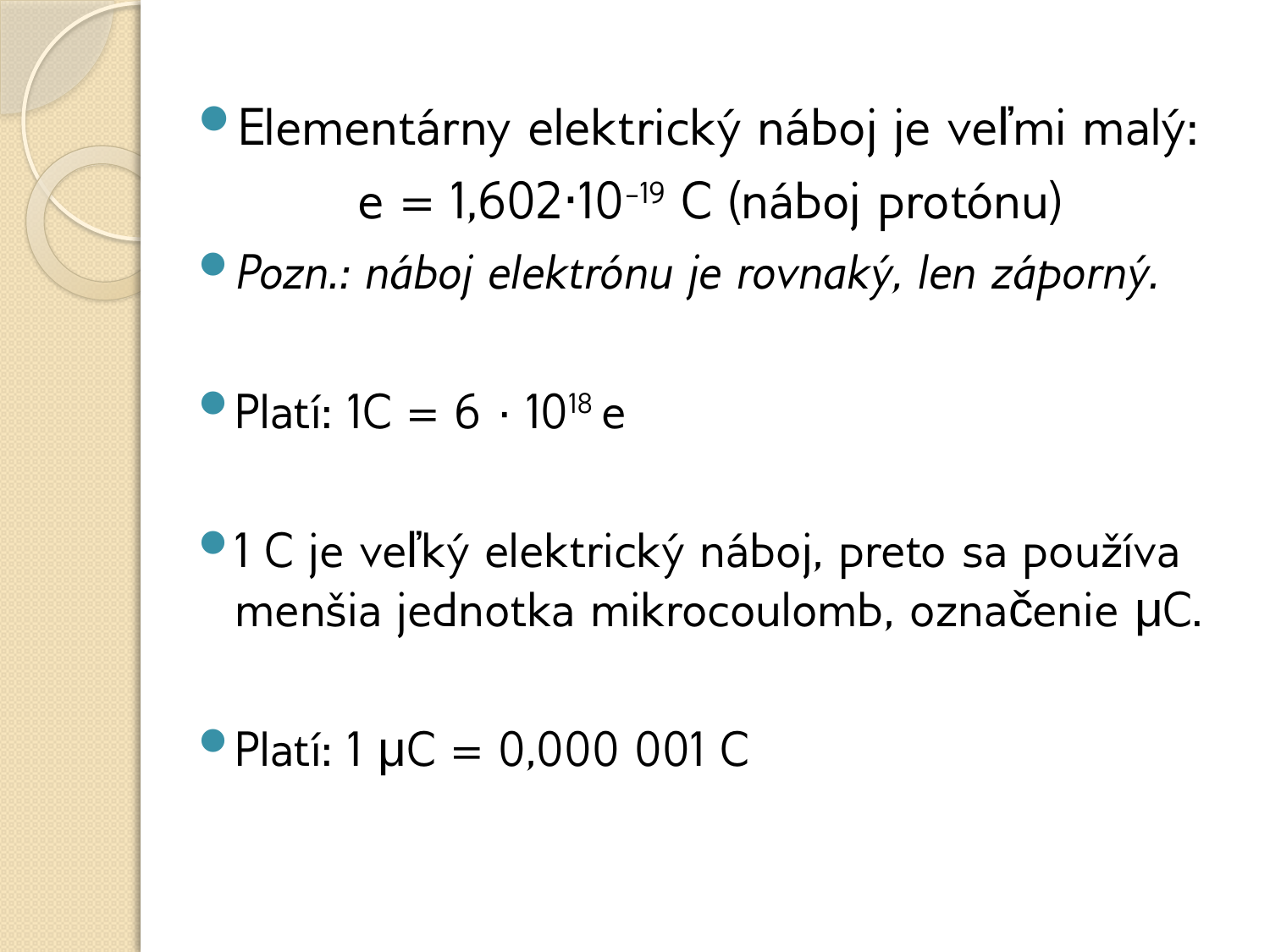

Elementárny elektrický náboj je veľmi malý:
e = 1,602⋅10–19 C (náboj protónu)
Pozn.: náboj elektrónu je rovnaký, len záporný.

Platí: 1C = 6 · 1018 e

1 C je veľký elektrický náboj, preto sa používa menšia jednotka mikrocoulomb, označenie μC.

Platí: 1 μC = 0,000 001 C